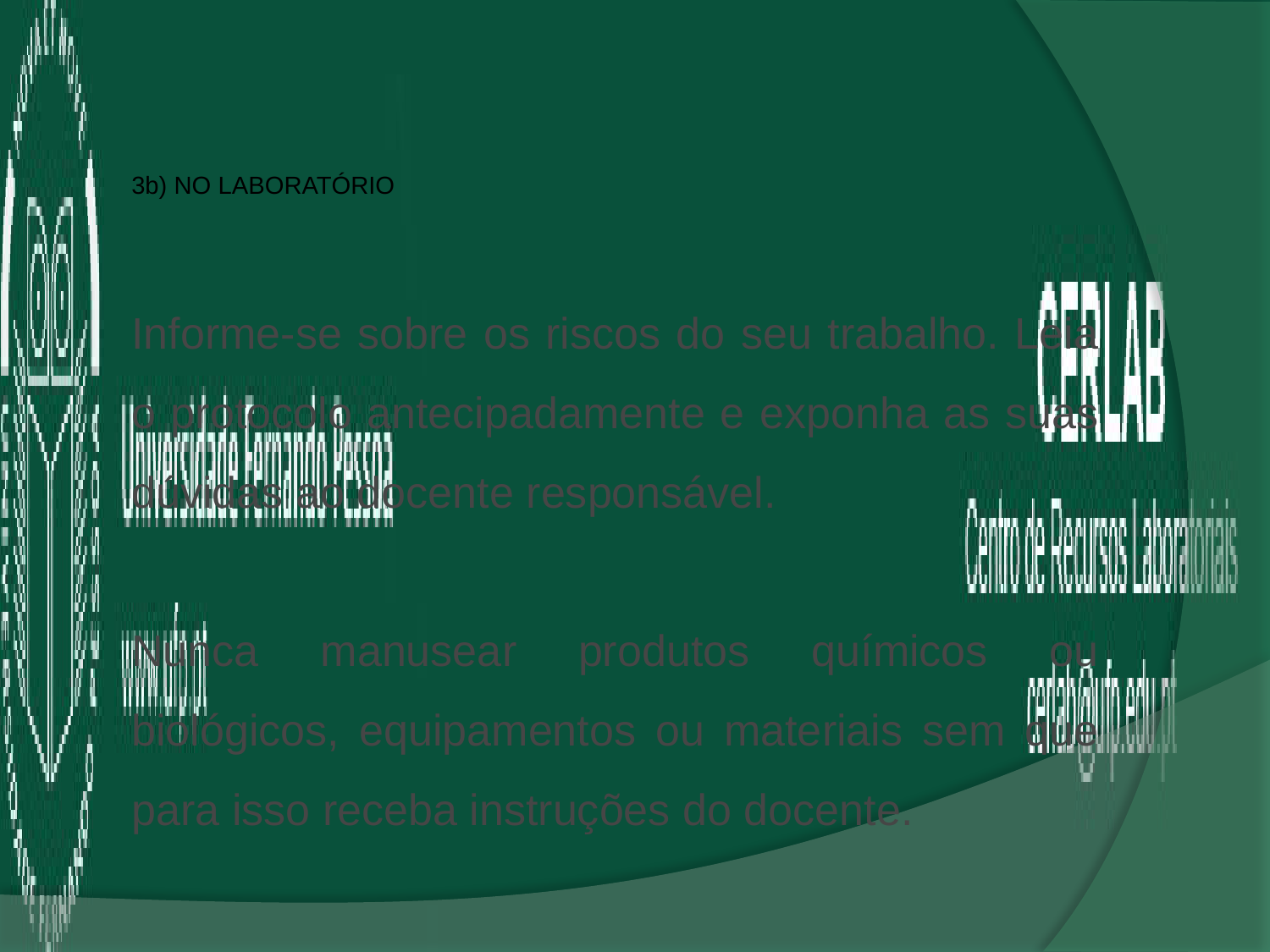

3b) No laboratório

Informe-se sobre os riscos do seu trabalho. Leia o protocolo antecipadamente e exponha as suas dúvidas ao docente responsável.

Nunca manusear produtos químicos ou biológicos, equipamentos ou materiais sem que para isso receba instruções do docente.